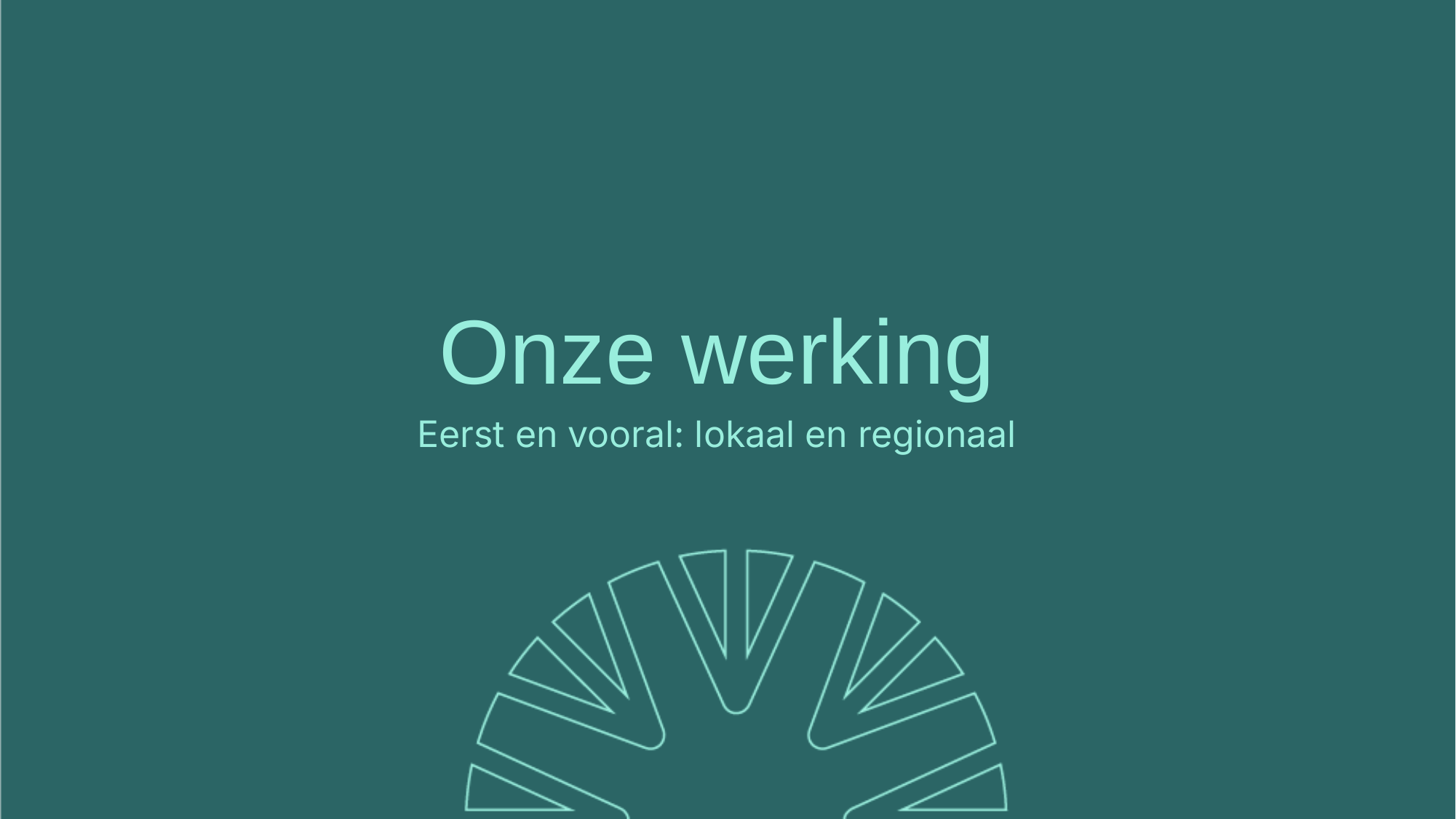

# Onze werking
Eerst en vooral: lokaal en regionaal